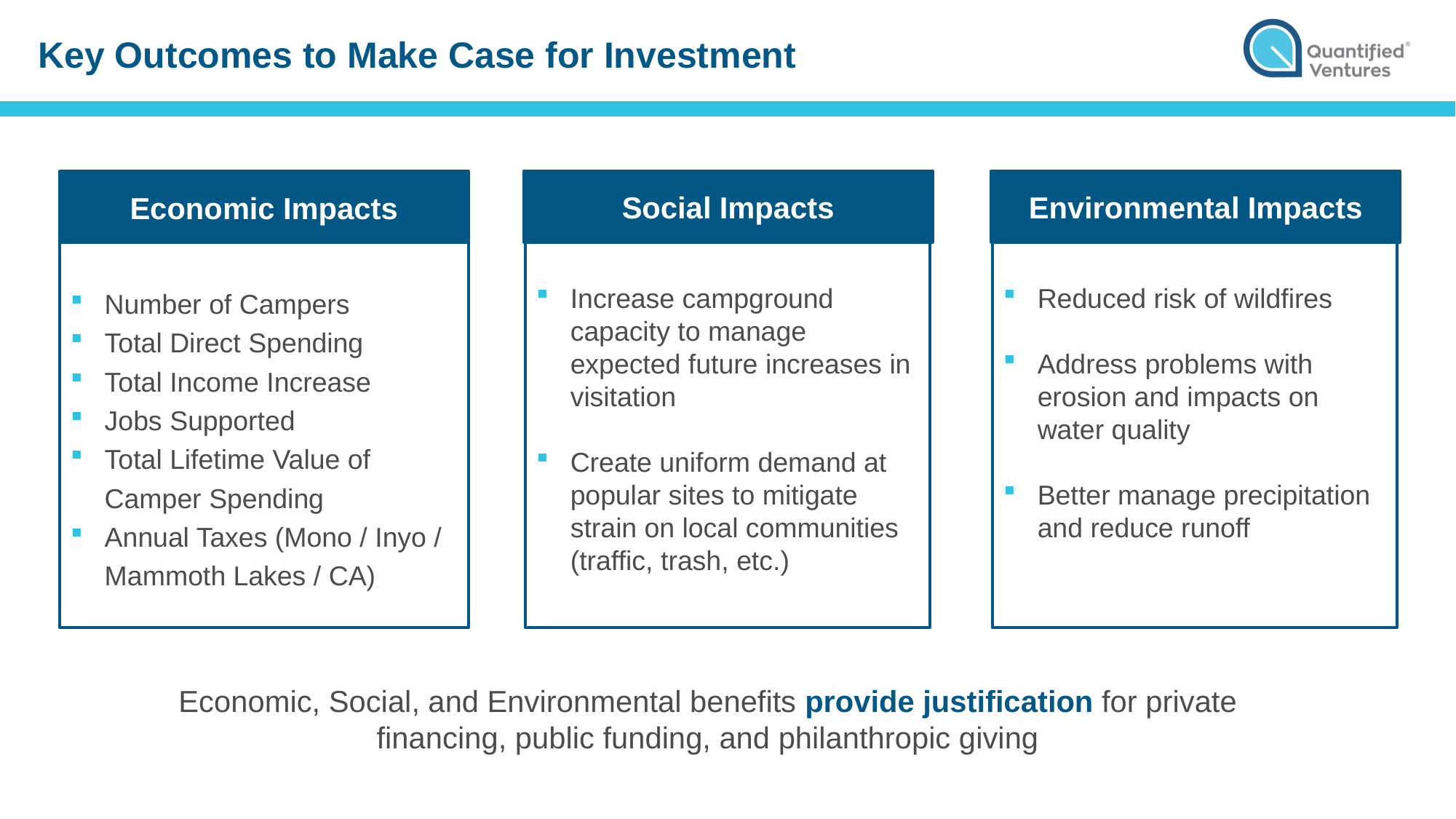

Key Outcomes to Make Case for Investment
Environmental Impacts
Social Impacts
Economic Impacts

Reduced risk of wildfires

Address problems with erosion and impacts on water quality

Better manage precipitation and reduce runoff

Number of Campers
Total Direct Spending
Total Income Increase
Jobs Supported
Total Lifetime Value of Camper Spending
Annual Taxes (Mono / Inyo / Mammoth Lakes / CA)

Increase campground capacity to manage expected future increases in visitation

Create uniform demand at popular sites to mitigate strain on local communities (traffic, trash, etc.)
Economic, Social, and Environmental benefits provide justification for private financing, public funding, and philanthropic giving